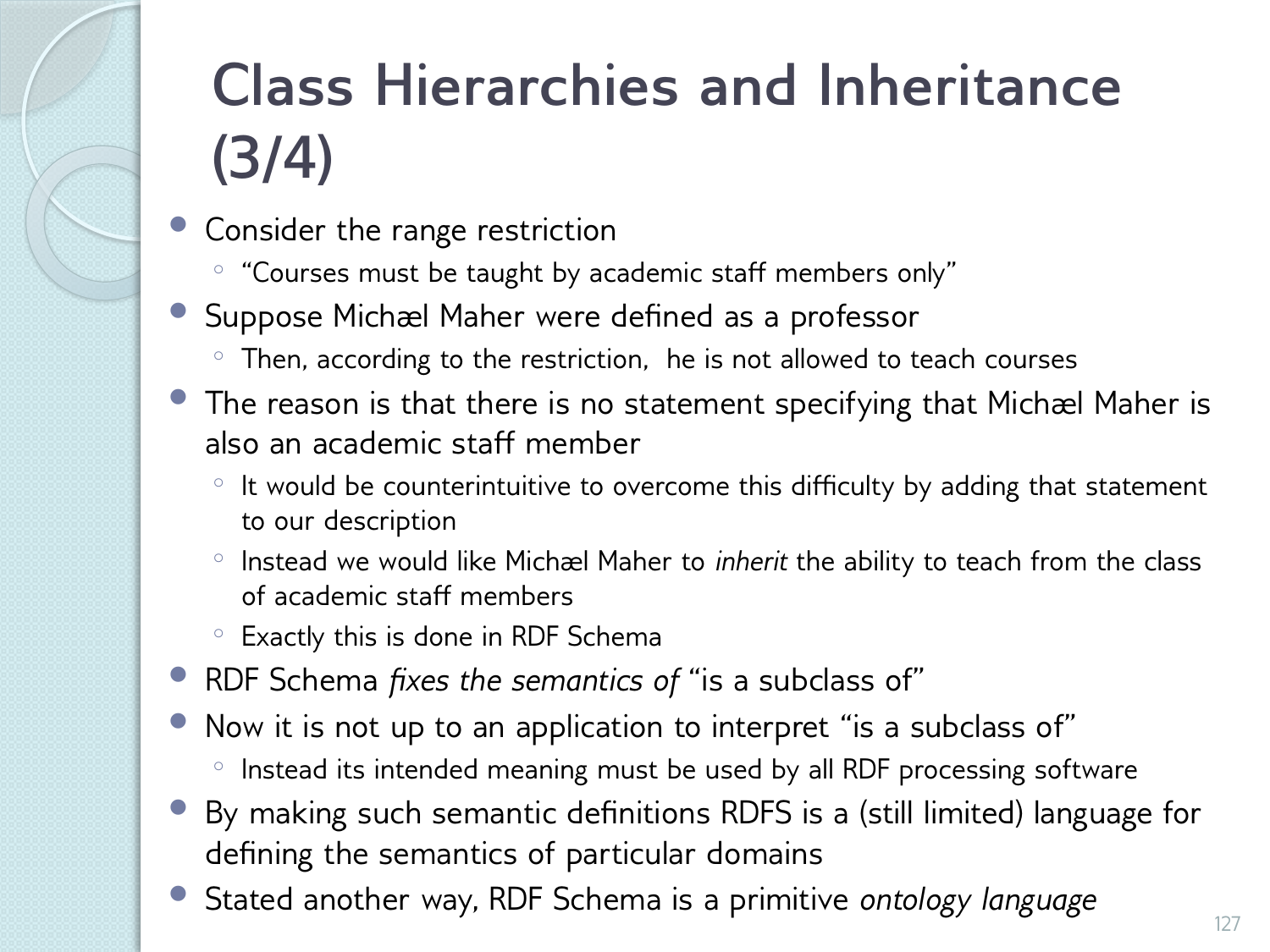

# Class Hierarchies and Inheritance (3/4)
Consider the range restriction
“Courses must be taught by academic staff members only”
Suppose Michael Maher were defined as a professor
Then, according to the restriction,  he is not allowed to teach courses
The reason is that there is no statement specifying that Michael Maher is also an academic staff member
It would be counterintuitive to overcome this difficulty by adding that statement to our description
Instead we would like Michael Maher to inherit the ability to teach from the class of academic staff members
Exactly this is done in RDF Schema
RDF Schema fixes the semantics of “is a subclass of”
Now it is not up to an application to interpret “is a subclass of”
Instead its intended meaning must be used by all RDF processing software
By making such semantic definitions RDFS is a (still limited) language for defining the semantics of particular domains
Stated another way, RDF Schema is a primitive ontology language
127